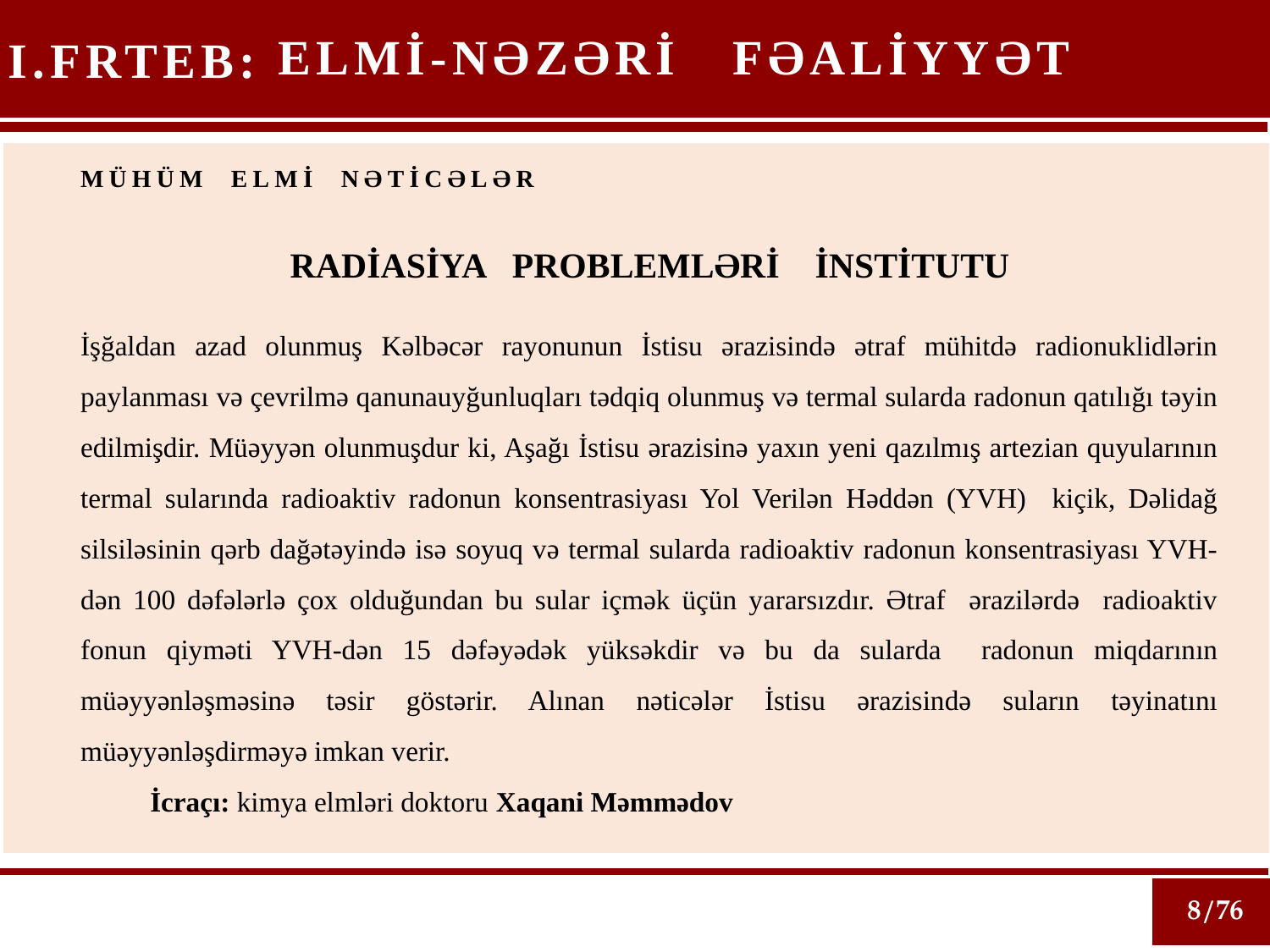

ELMİ-NƏZƏRİ   FƏALİYYƏT
I.FRTEB:

MÜHÜM  ELMİ  NƏTİCƏLƏR
RADİASİYA   PROBLEMLƏRİ    İNSTİTUTU

İşğaldan azad olunmuş Kəlbəcər rayonunun İstisu ərazisində ətraf mühitdə radionuklidlərin paylanması və çevrilmə qanunauyğunluqları tədqiq olunmuş və termal sularda radonun qatılığı təyin edilmişdir. Müəyyən olunmuşdur ki, Aşağı İstisu ərazisinə yaxın yeni qazılmış artezian quyularının termal sularında radioaktiv radonun konsentrasiyası Yol Verilən Həddən (YVH)  kiçik, Dəlidağ silsiləsinin qərb dağətəyində isə soyuq və termal sularda radioaktiv radonun konsentrasiyası YVH-dən 100 dəfələrlə çox olduğundan bu sular içmək üçün yararsızdır. Ətraf  ərazilərdə  radioaktiv fonun qiyməti YVH-dən 15 dəfəyədək yüksəkdir və bu da sularda  radonun miqdarının müəyyənləşməsinə təsir göstərir. Alınan nəticələr İstisu ərazisində suların təyinatını müəyyənləşdirməyə imkan verir.
 İcraçı: kimya elmləri doktoru Xaqani Məmmədov

8/76